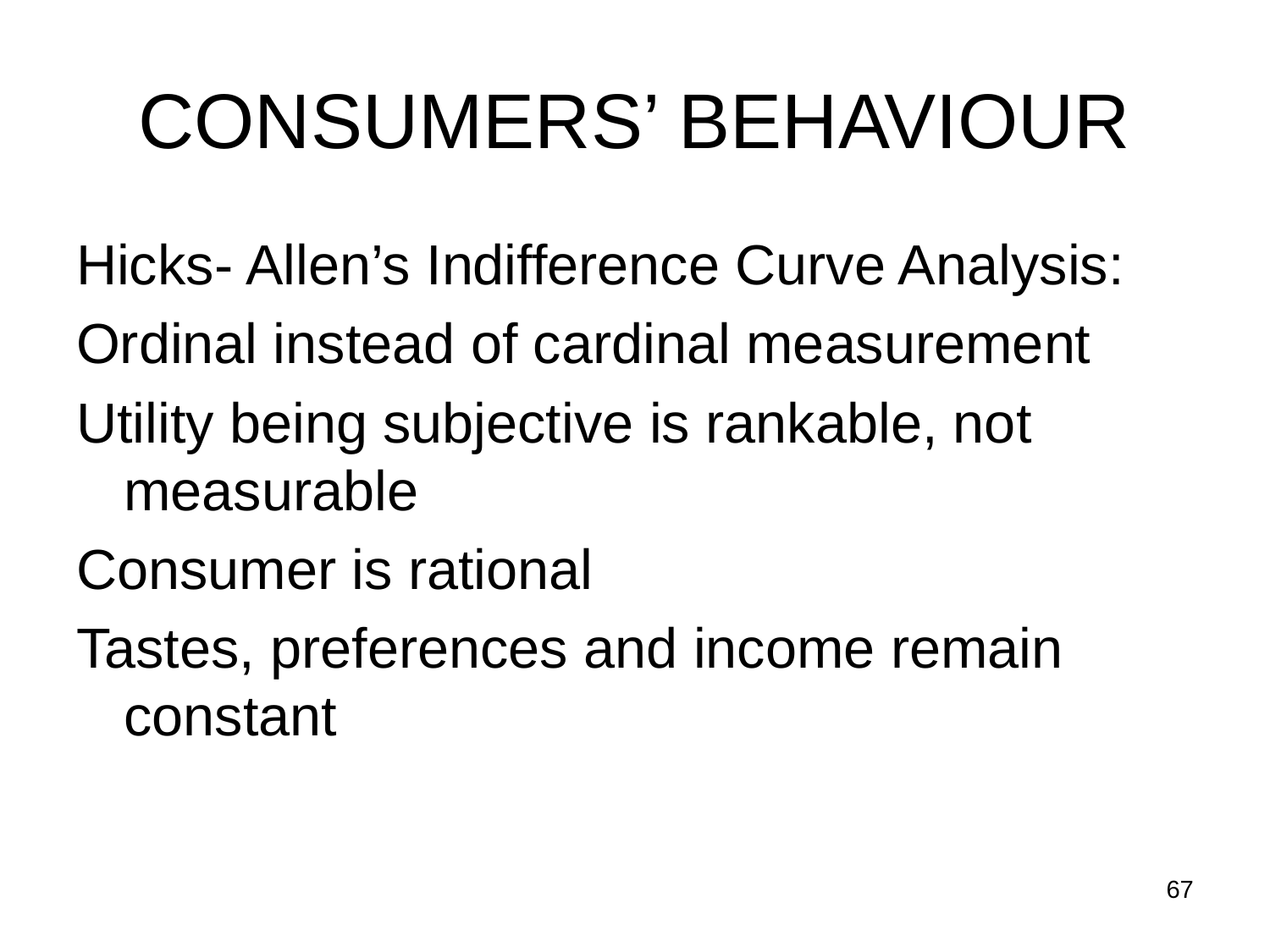

# CONSUMERS’ BEHAVIOUR
Hicks- Allen’s Indifference Curve Analysis:
Ordinal instead of cardinal measurement
Utility being subjective is rankable, not measurable
Consumer is rational
Tastes, preferences and income remain constant

67